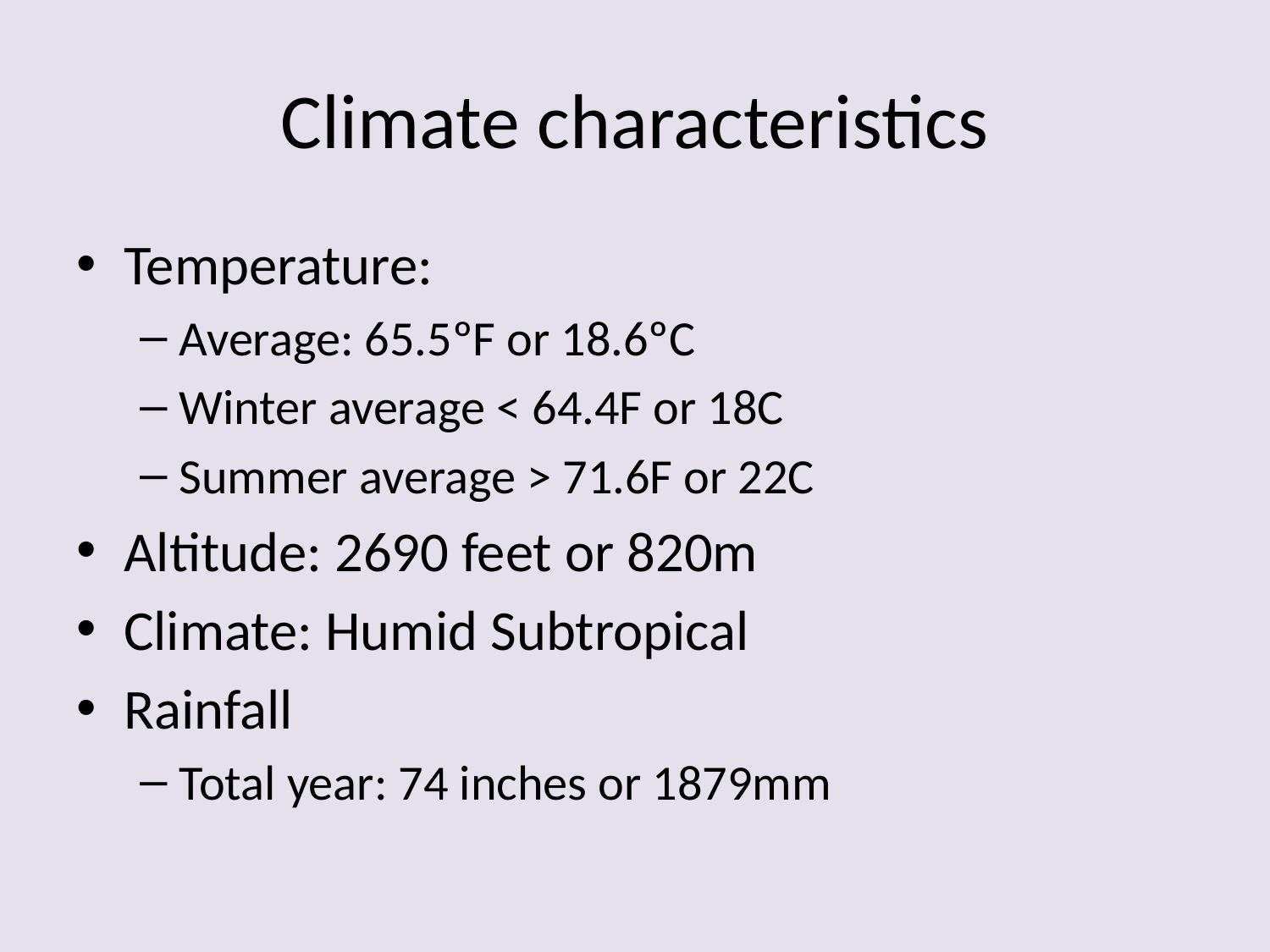

# Climate characteristics
Temperature:
Average: 65.5ºF or 18.6ºC
Winter average < 64.4F or 18C
Summer average > 71.6F or 22C
Altitude: 2690 feet or 820m
Climate: Humid Subtropical
Rainfall
Total year: 74 inches or 1879mm